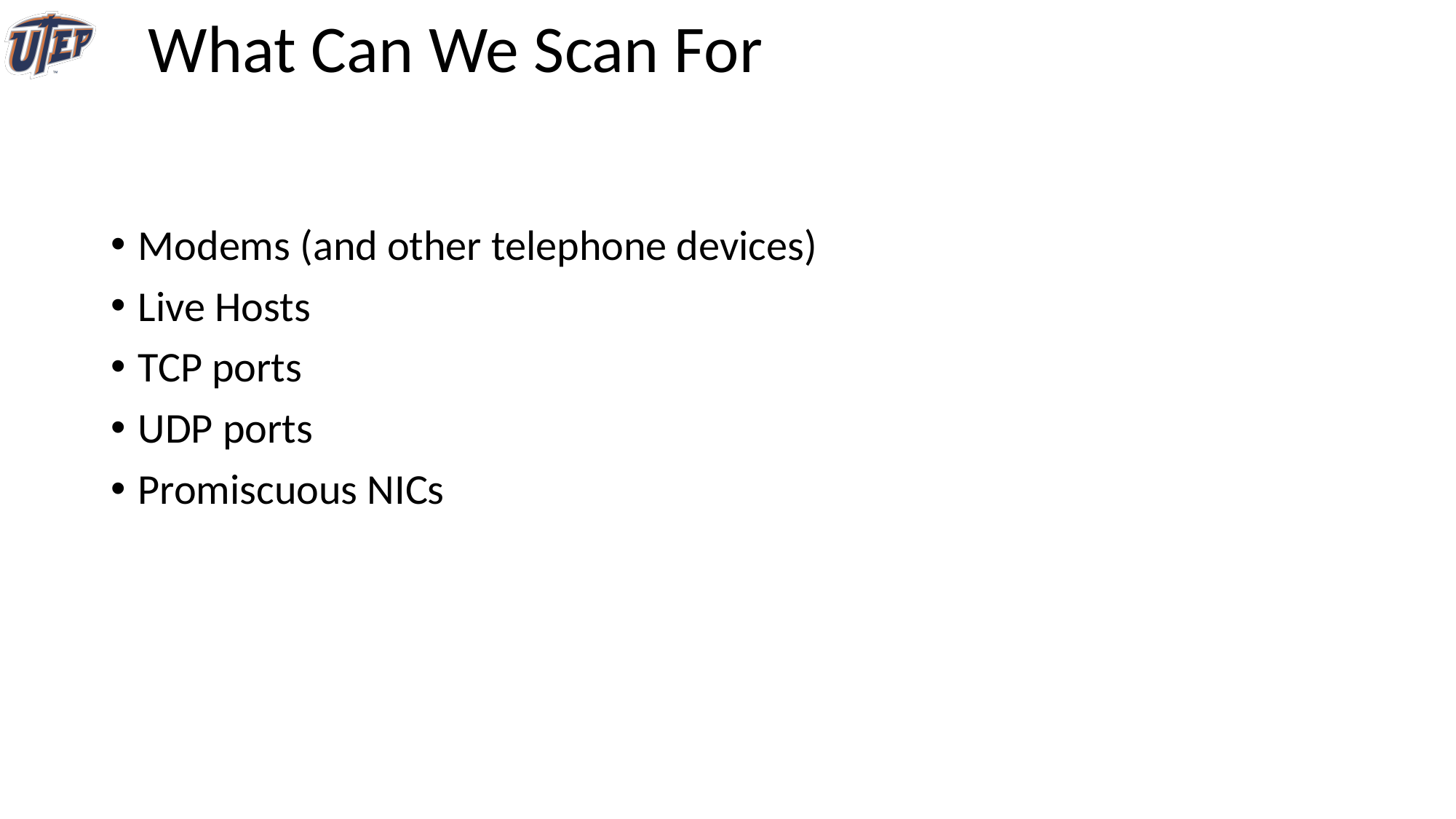

# What Can We Scan For
Modems (and other telephone devices)
Live Hosts
TCP ports
UDP ports
Promiscuous NICs